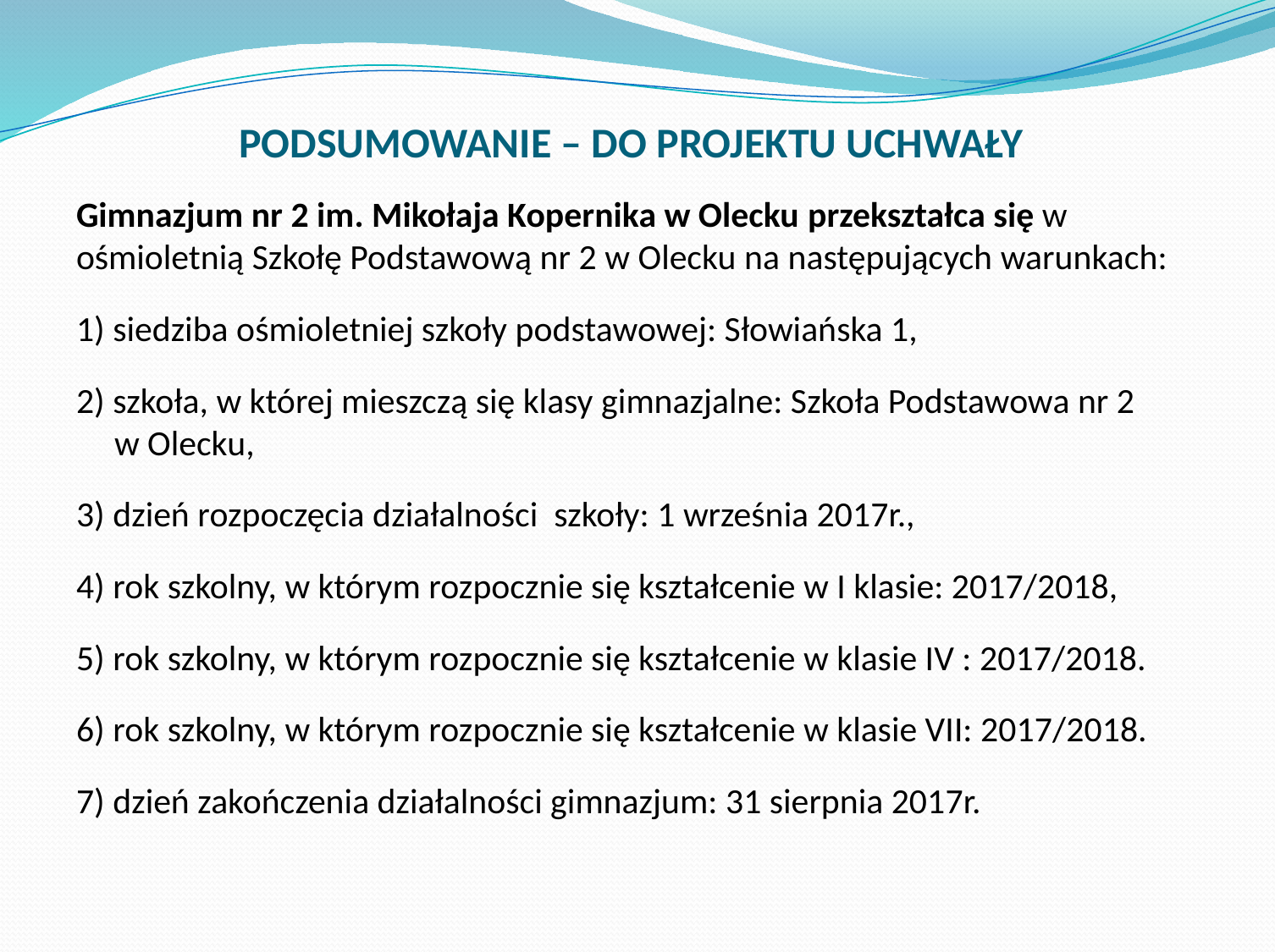

# PODSUMOWANIE – DO PROJEKTU UCHWAŁY
Gimnazjum nr 2 im. Mikołaja Kopernika w Olecku przekształca się w ośmioletnią Szkołę Podstawową nr 2 w Olecku na następujących warunkach:

1) siedziba ośmioletniej szkoły podstawowej: Słowiańska 1,

2) szkoła, w której mieszczą się klasy gimnazjalne: Szkoła Podstawowa nr 2
w Olecku,

3) dzień rozpoczęcia działalności  szkoły: 1 września 2017r.,

4) rok szkolny, w którym rozpocznie się kształcenie w I klasie: 2017/2018,

5) rok szkolny, w którym rozpocznie się kształcenie w klasie IV : 2017/2018.

6) rok szkolny, w którym rozpocznie się kształcenie w klasie VII: 2017/2018.

7) dzień zakończenia działalności gimnazjum: 31 sierpnia 2017r.